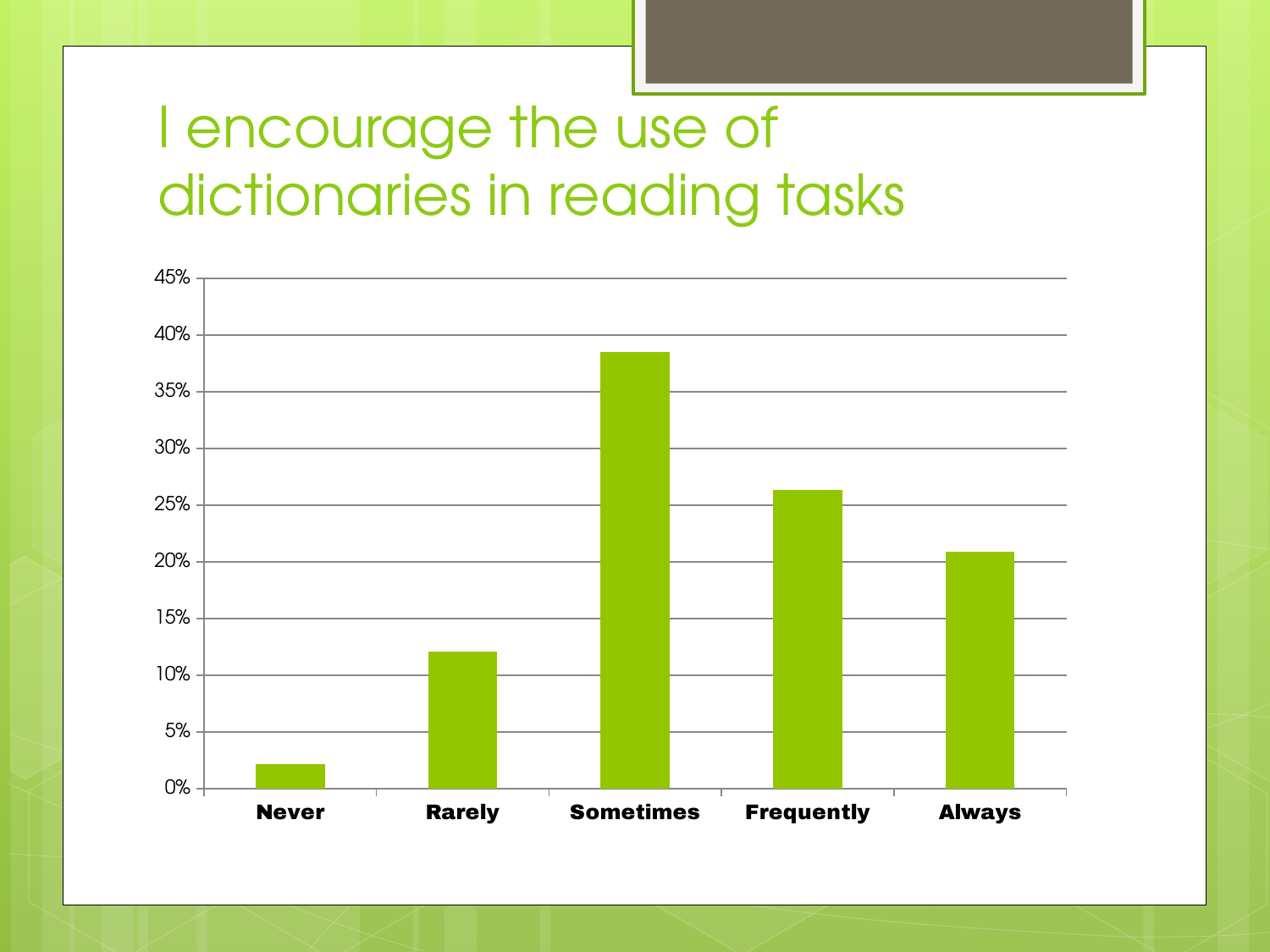

# I encourage the use of dictionaries in reading tasks

### Chart

| Category | 3. I encourage students to use English-English dictionaries during reading tasks. |
|---|---|
| Never | 0.022 |
| Rarely | 0.1209 |
| Sometimes | 0.3846 |
| Frequently | 0.2637 |
| Always | 0.2088 |